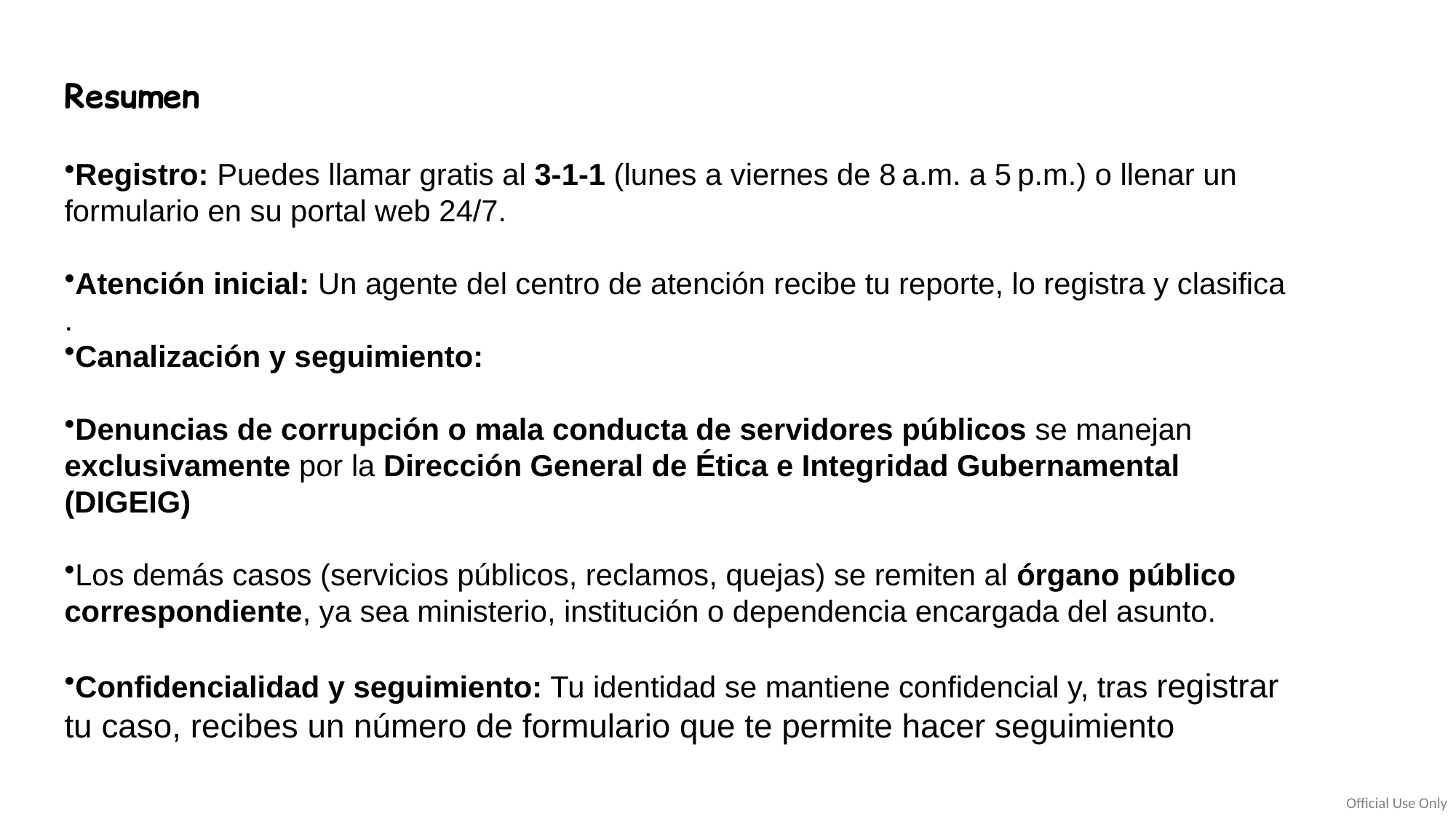

Resumen

Registro: Puedes llamar gratis al 3‑1‑1 (lunes a viernes de 8 a.m. a 5 p.m.) o llenar un formulario en su portal web 24/7.

Atención inicial: Un agente del centro de atención recibe tu reporte, lo registra y clasifica
.
Canalización y seguimiento:

Denuncias de corrupción o mala conducta de servidores públicos se manejan exclusivamente por la Dirección General de Ética e Integridad Gubernamental (DIGEIG)

Los demás casos (servicios públicos, reclamos, quejas) se remiten al órgano público correspondiente, ya sea ministerio, institución o dependencia encargada del asunto.

Confidencialidad y seguimiento: Tu identidad se mantiene confidencial y, tras registrar tu caso, recibes un número de formulario que te permite hacer seguimiento